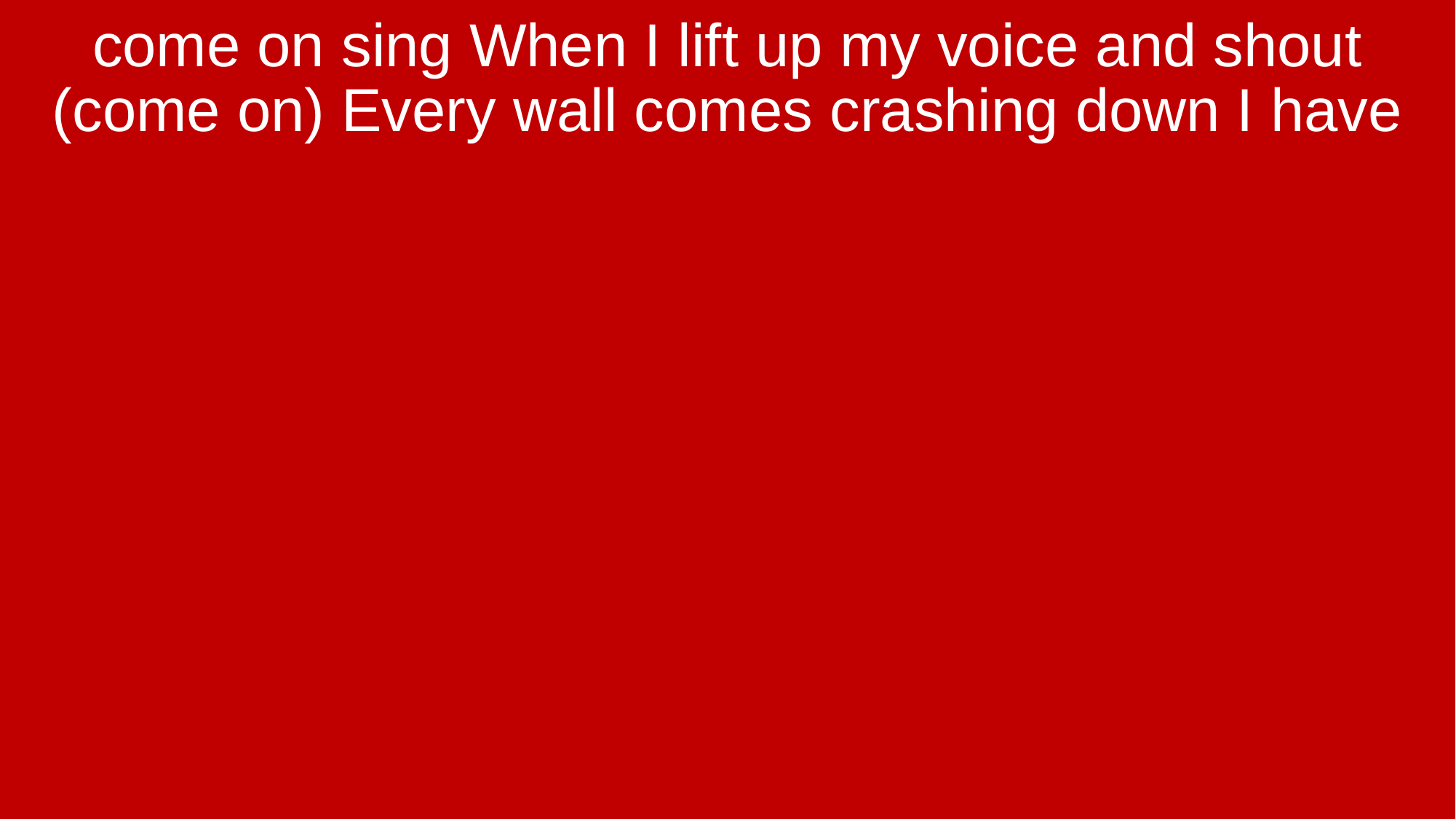

come on sing When I lift up my voice and shout (come on) Every wall comes crashing down I have